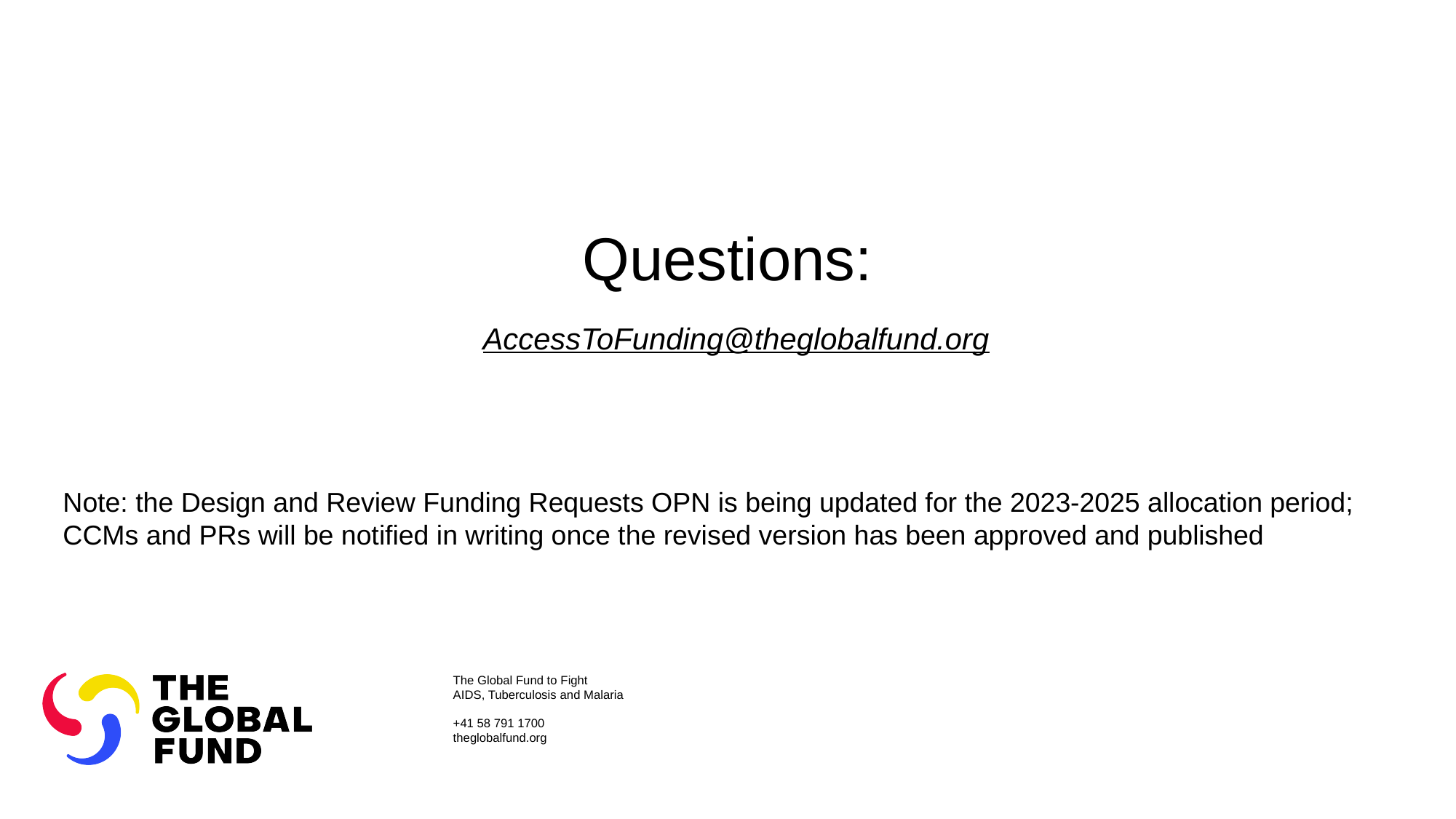

Questions:
AccessToFunding@theglobalfund.org
Note: the Design and Review Funding Requests OPN is being updated for the 2023-2025 allocation period; CCMs and PRs will be notified in writing once the revised version has been approved and published